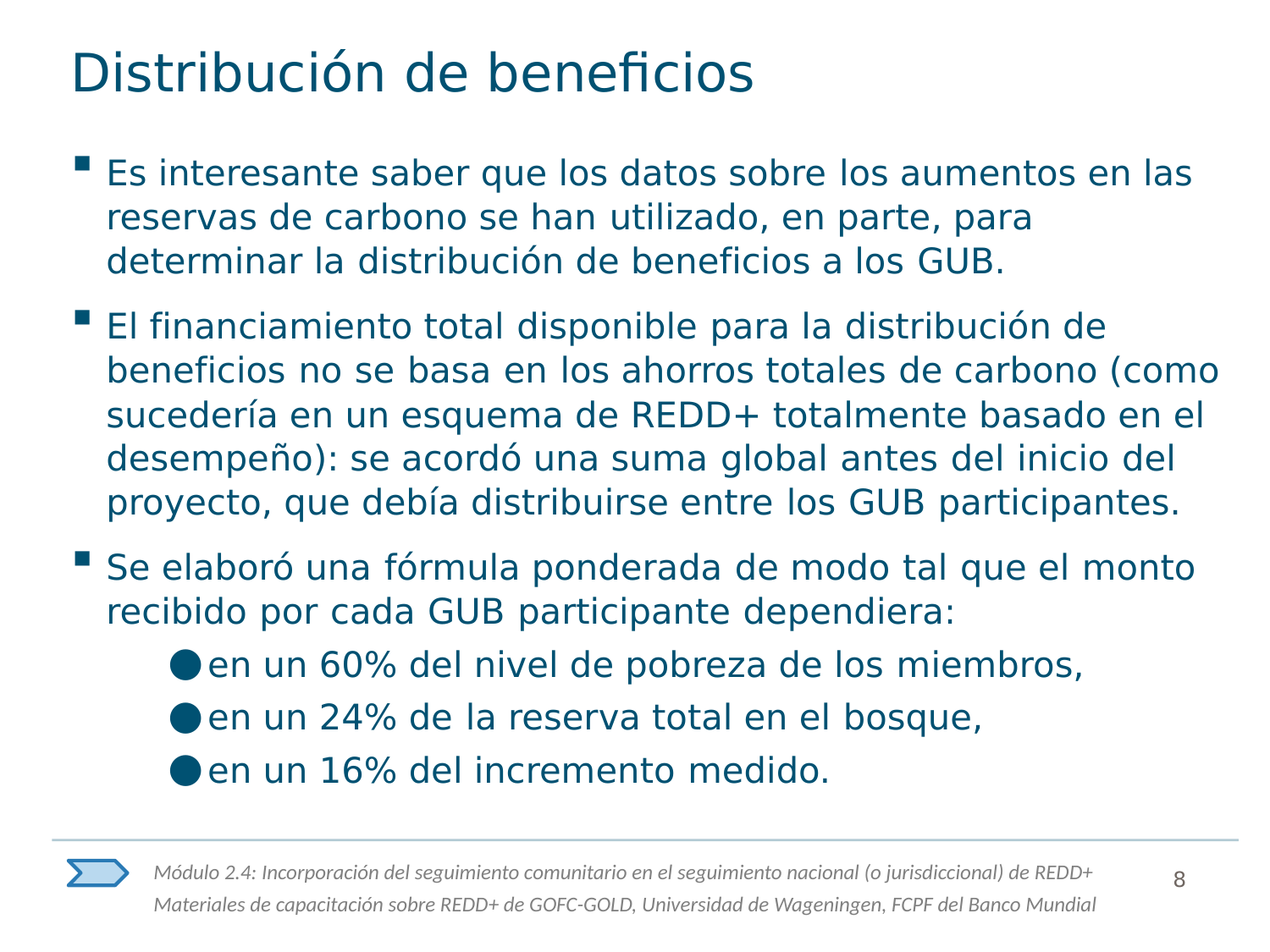

# Distribución de beneficios
Es interesante saber que los datos sobre los aumentos en las reservas de carbono se han utilizado, en parte, para determinar la distribución de beneficios a los GUB.
El financiamiento total disponible para la distribución de beneficios no se basa en los ahorros totales de carbono (como sucedería en un esquema de REDD+ totalmente basado en el desempeño): se acordó una suma global antes del inicio del proyecto, que debía distribuirse entre los GUB participantes.
Se elaboró una fórmula ponderada de modo tal que el monto recibido por cada GUB participante dependiera:
en un 60% del nivel de pobreza de los miembros,
en un 24% de la reserva total en el bosque,
en un 16% del incremento medido.